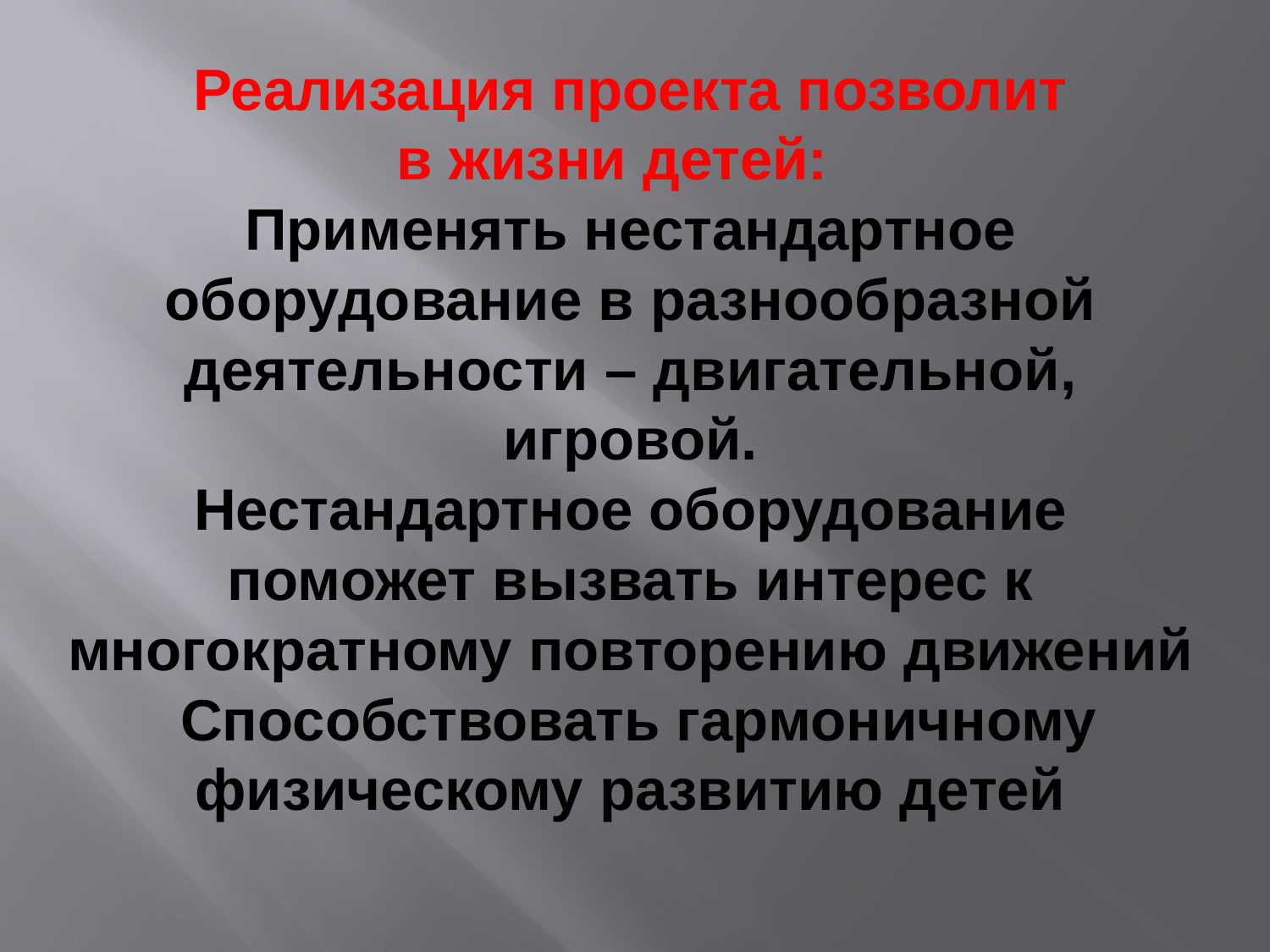

# Реализация проекта позволит в жизни детей: Применять нестандартное оборудование в разнообразной деятельности – двигательной, игровой. Нестандартное оборудование поможет вызвать интерес к многократному повторению движений Способствовать гармоничному физическому развитию детей